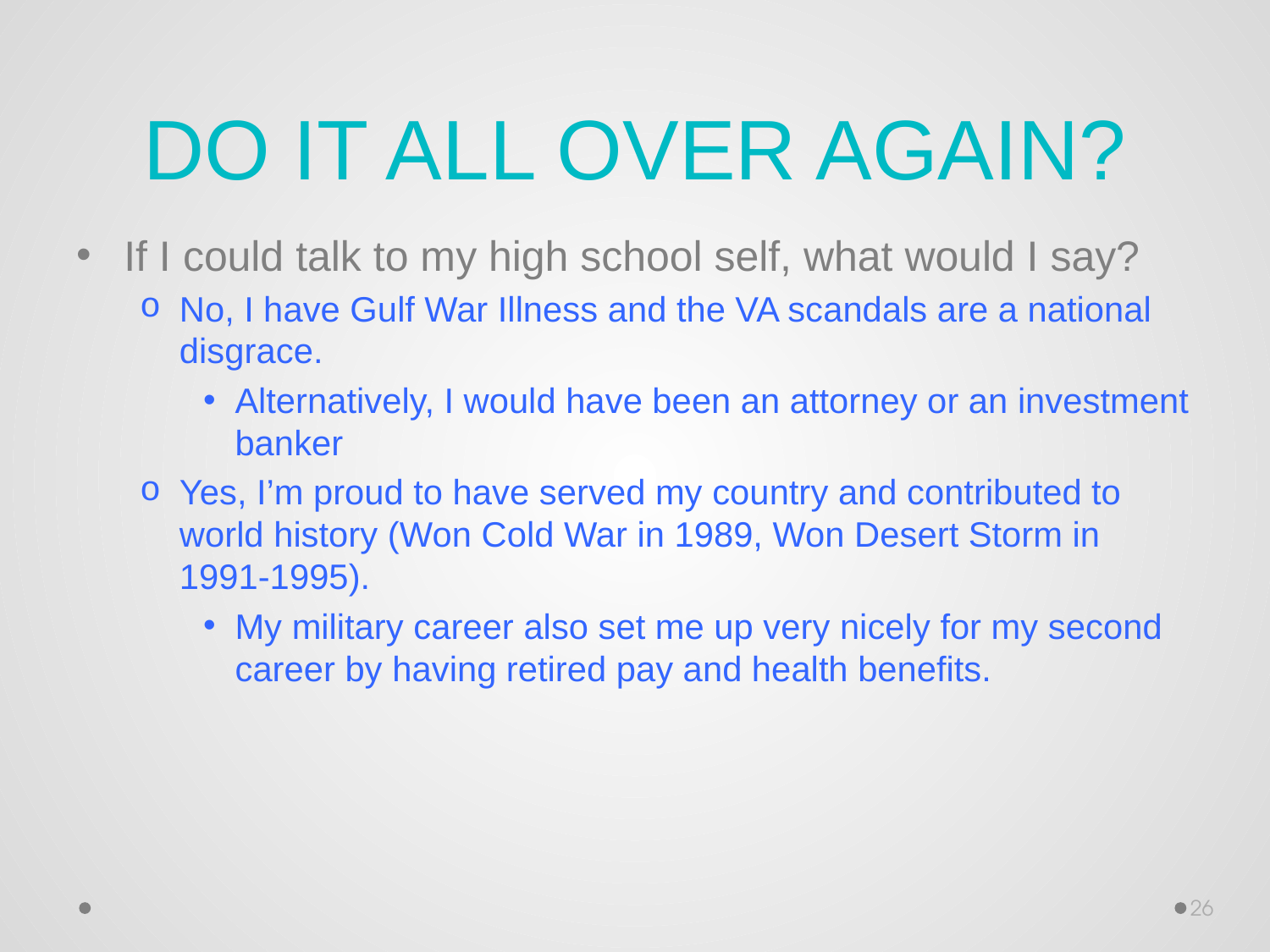

# Do it all over again?
If I could talk to my high school self, what would I say?
No, I have Gulf War Illness and the VA scandals are a national disgrace.
Alternatively, I would have been an attorney or an investment banker
Yes, I’m proud to have served my country and contributed to world history (Won Cold War in 1989, Won Desert Storm in 1991-1995).
My military career also set me up very nicely for my second career by having retired pay and health benefits.
26